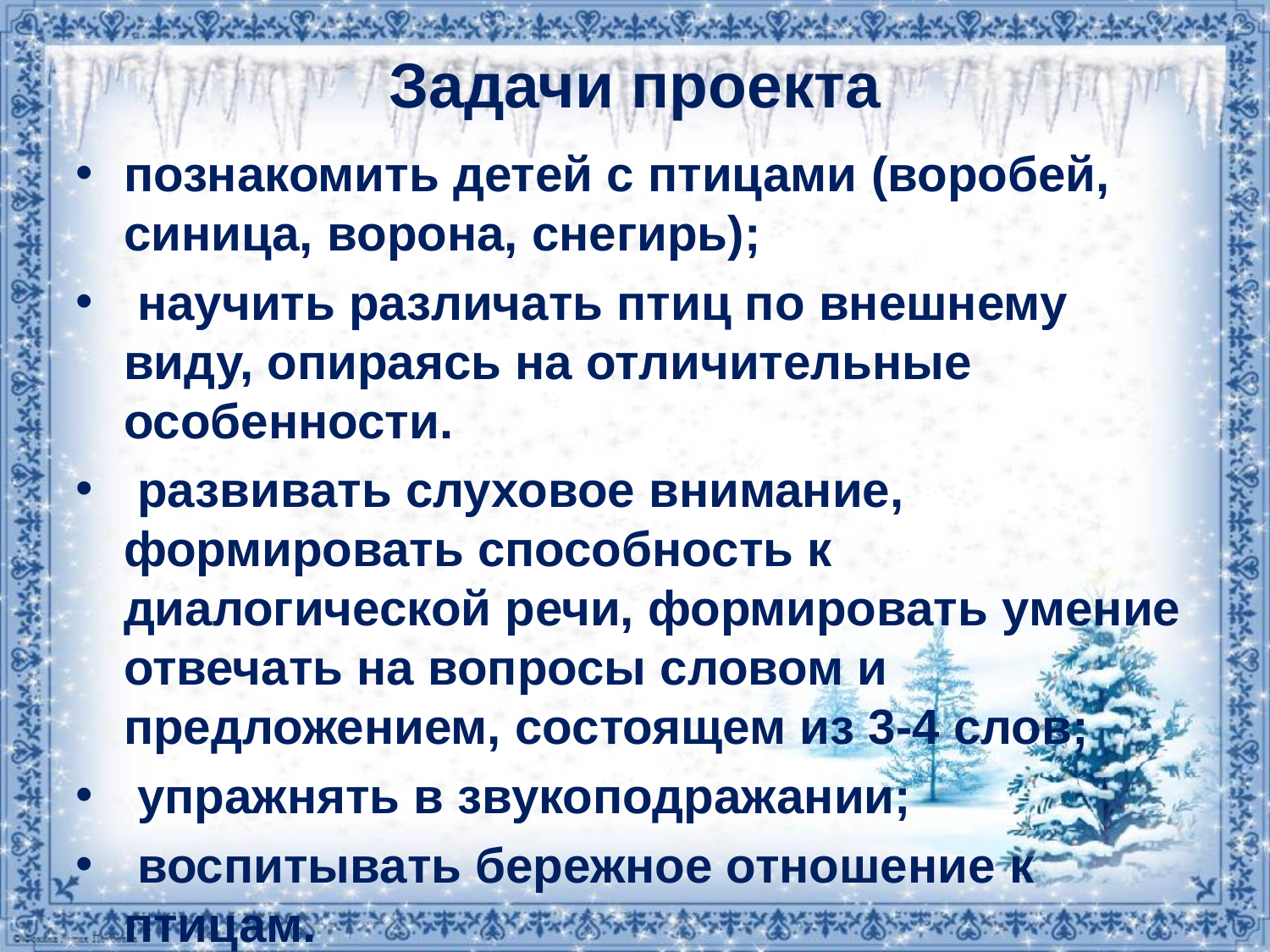

# Задачи проекта
познакомить детей с птицами (воробей, синица, ворона, снегирь);
 научить различать птиц по внешнему виду, опираясь на отличительные особенности.
 развивать слуховое внимание, формировать способность к диалогической речи, формировать умение отвечать на вопросы словом и предложением, состоящем из 3-4 слов;
 упражнять в звукоподражании;
 воспитывать бережное отношение к птицам.